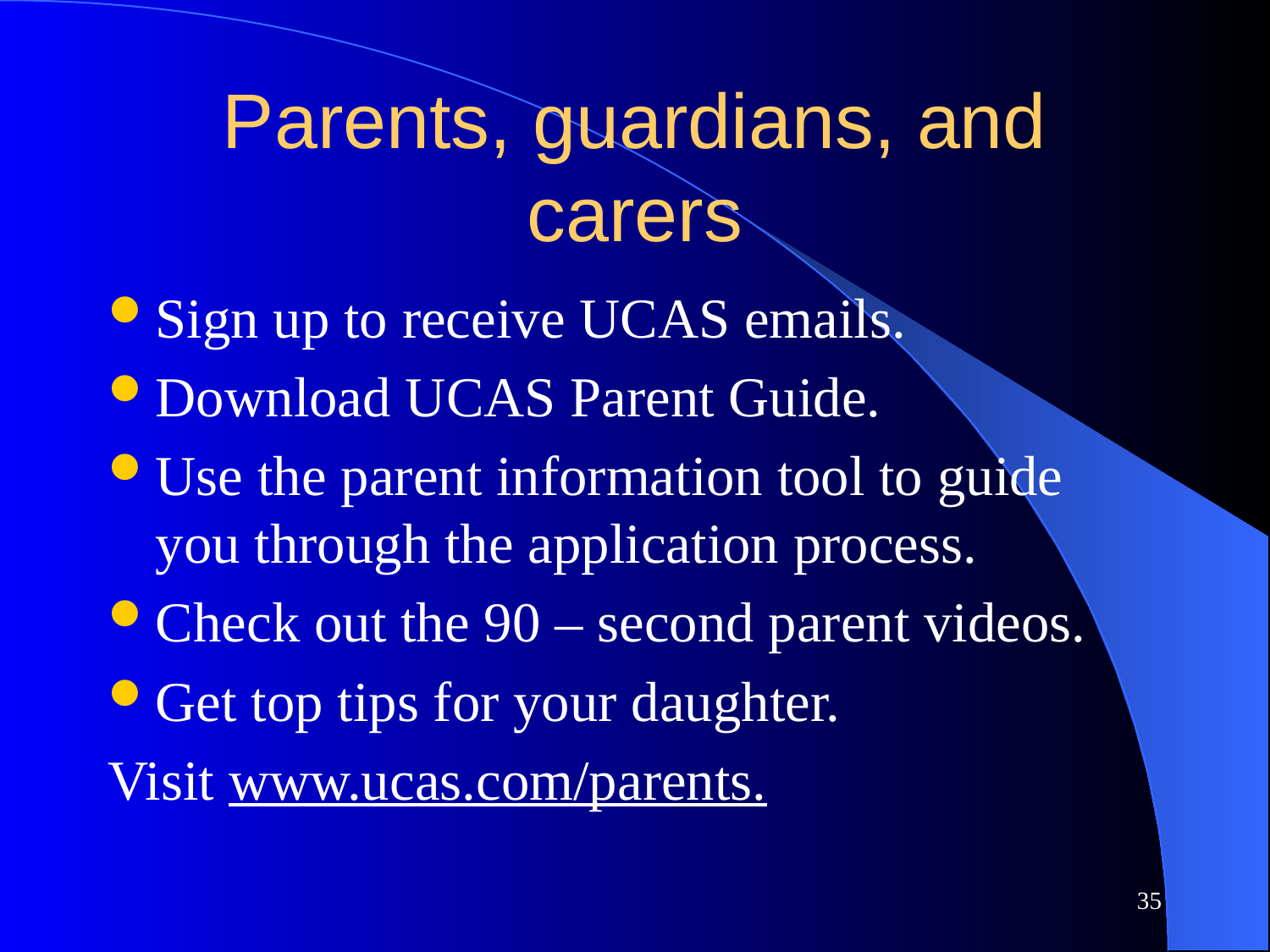

# Parents, guardians, and carers
Sign up to receive UCAS emails.
Download UCAS Parent Guide.
Use the parent information tool to guide you through the application process.
Check out the 90 – second parent videos.
Get top tips for your daughter.
Visit www.ucas.com/parents.
35